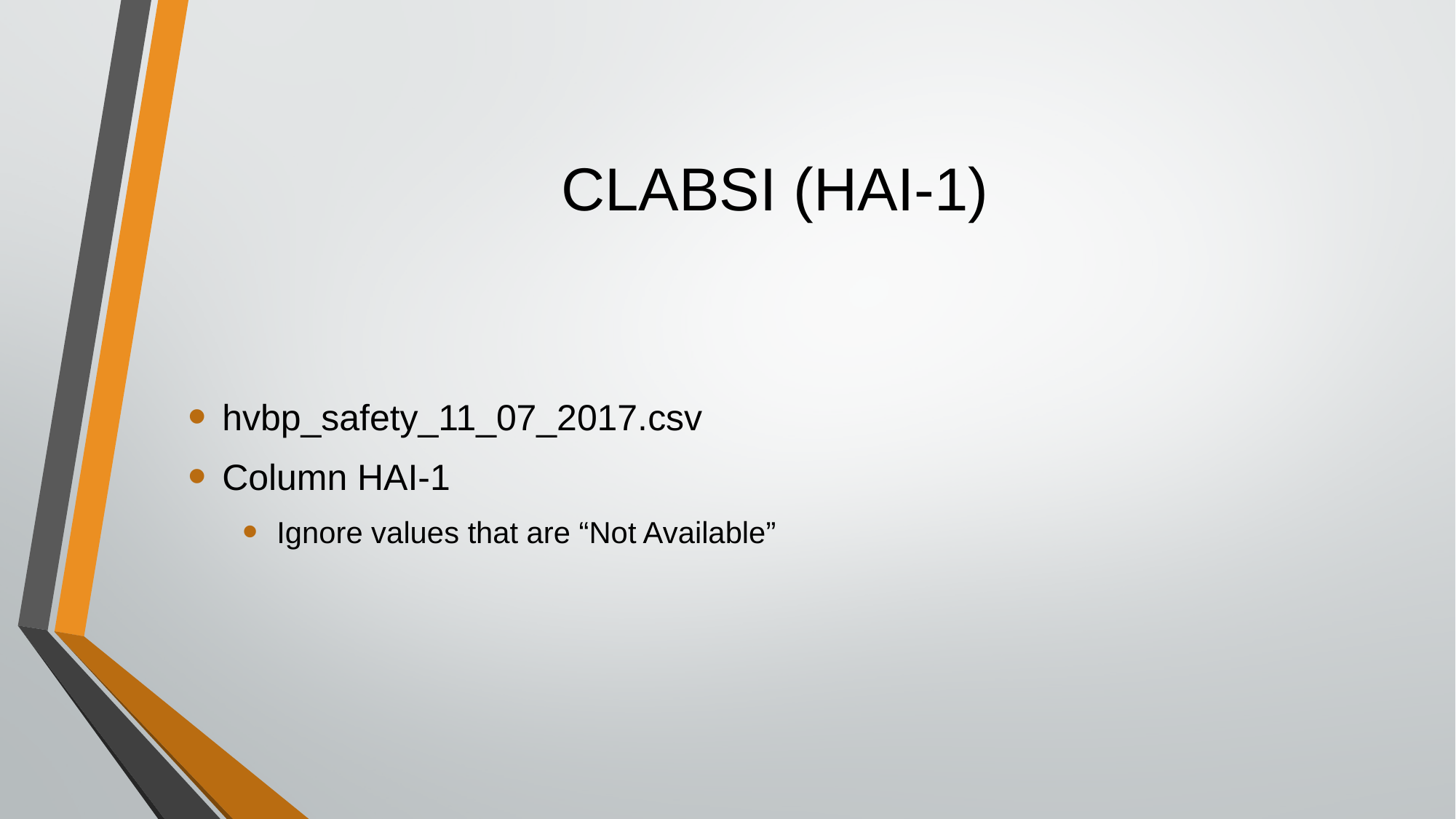

# CLABSI (HAI-1)
hvbp_safety_11_07_2017.csv
Column HAI-1
Ignore values that are “Not Available”